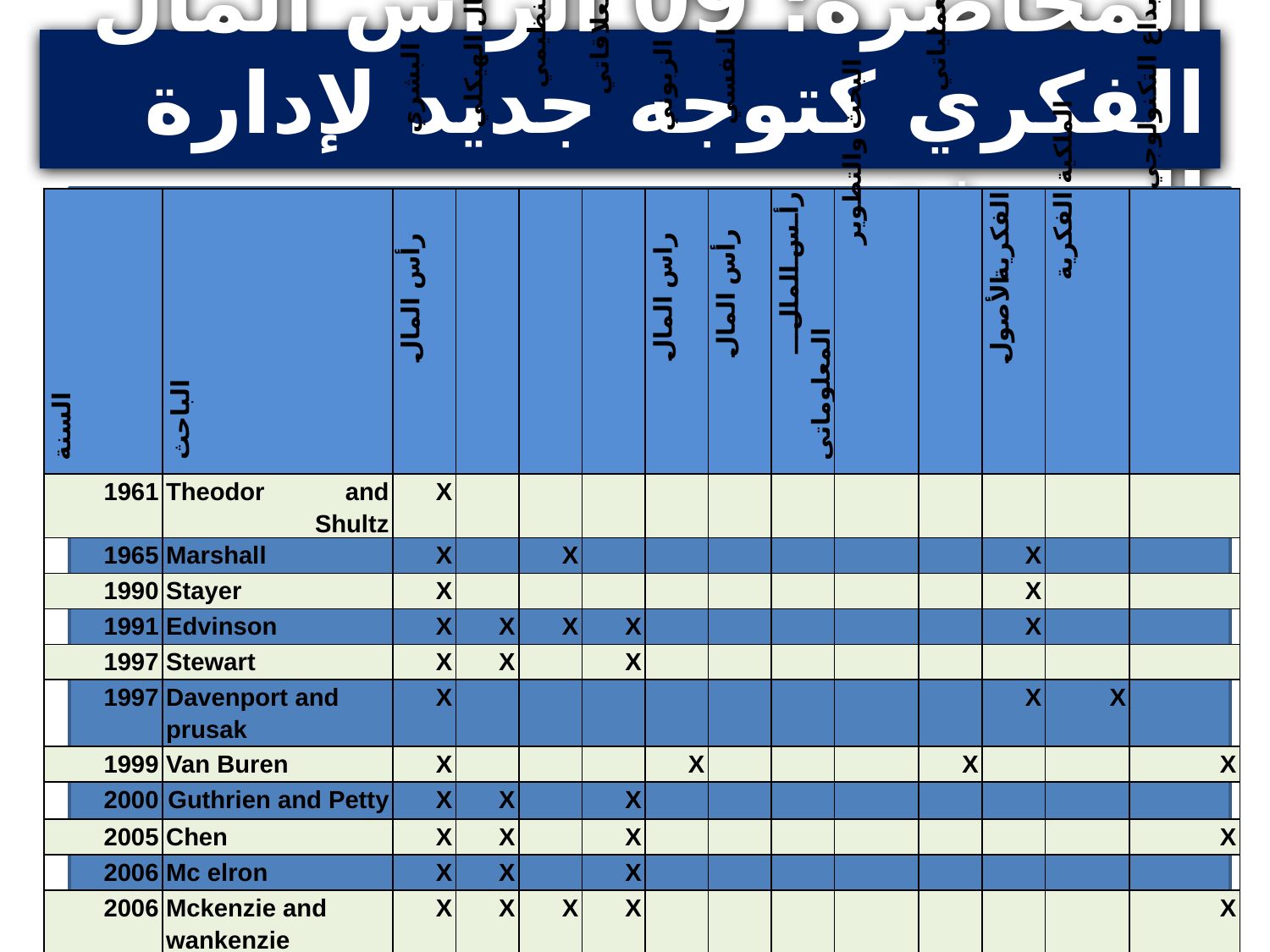

المحاضرة: 09 الرأس المال الفكري كتوجه جديد لإدارة المعرفة

| السنة | الباحث | رأس المال البشري | رأس المال الهيكلي | رأس المال التنظيمي | رأس المال العلاقاتي | راس المال الزبوني | رأس المال النفسي | رأس المال المعلوماتي | البحث والتطوير | رأس المال العملياتي | الأصول الفكرية | الملكية الفكرية | الإبداع التكنولوجي |
| --- | --- | --- | --- | --- | --- | --- | --- | --- | --- | --- | --- | --- | --- |
| 1961 | Theodor and Shultz | X |  |  |  |  |  |  |  |  |  |  |  |
| 1965 | Marshall | X |  | X |  |  |  |  |  |  | X |  |  |
| 1990 | Stayer | X |  |  |  |  |  |  |  |  | X |  |  |
| 1991 | Edvinson | X | X | X | X |  |  |  |  |  | X |  |  |
| 1997 | Stewart | X | X |  | X |  |  |  |  |  |  |  |  |
| 1997 | Davenport and prusak | X |  |  |  |  |  |  |  |  | X | X |  |
| 1999 | Van Buren | X |  |  |  | X |  |  |  | X |  |  | X |
| 2000 | Guthrien and Petty | X | X |  | X |  |  |  |  |  |  |  |  |
| 2005 | Chen | X | X |  | X |  |  |  |  |  |  |  | X |
| 2006 | Mc elron | X | X |  | X |  |  |  |  |  |  |  |  |
| 2006 | Mckenzie and wankenzie | X | X | X | X |  |  |  |  |  |  |  | X |
| 2007 | سعد غالب ياسين | X | X |  |  |  |  |  |  |  |  |  |  |
| 2002 | Fitzandjac | X | X |  | X |  | X |  |  |  |  |  |  |